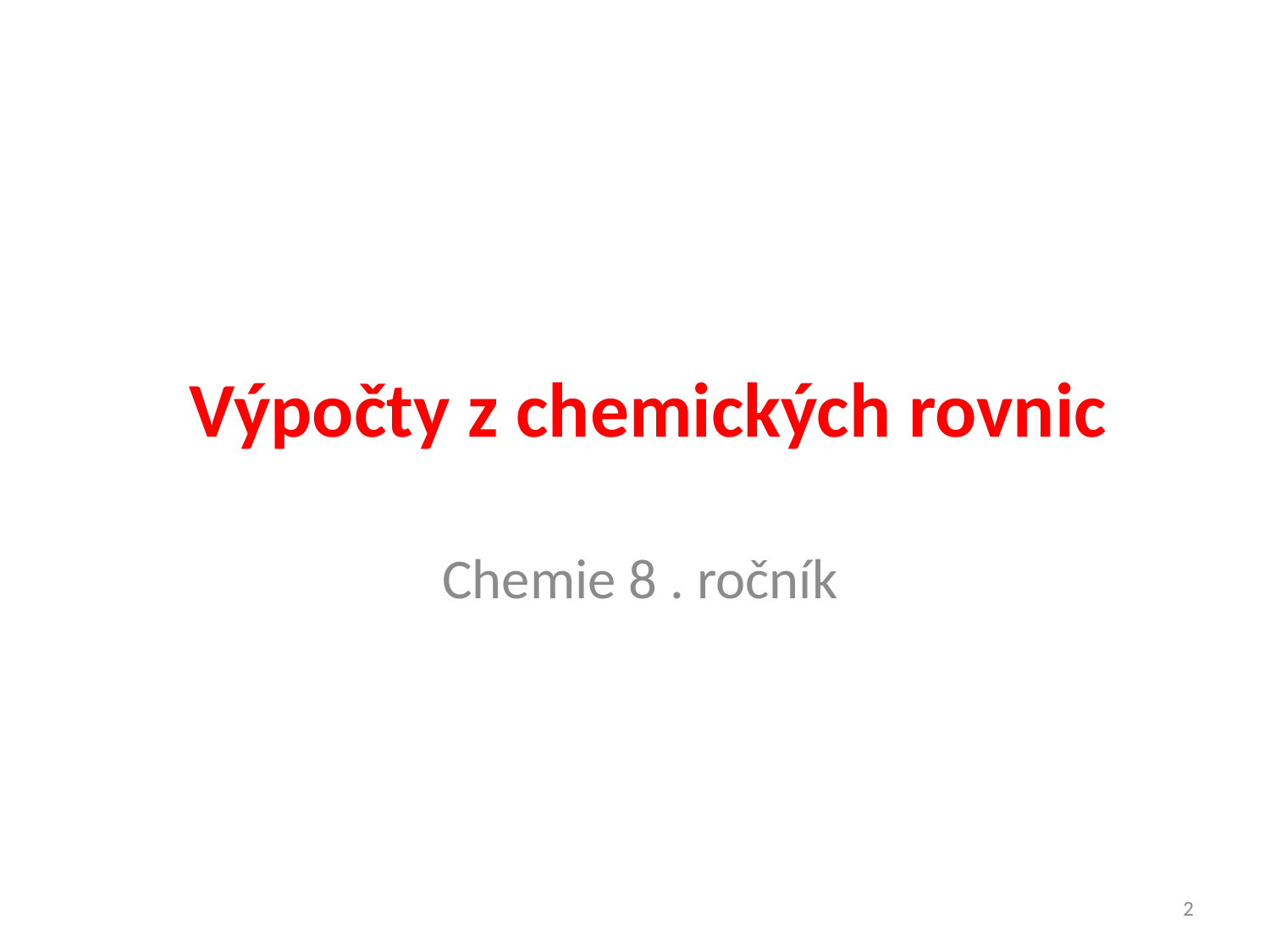

# Výpočty z chemických rovnic
Chemie 8 . ročník

2